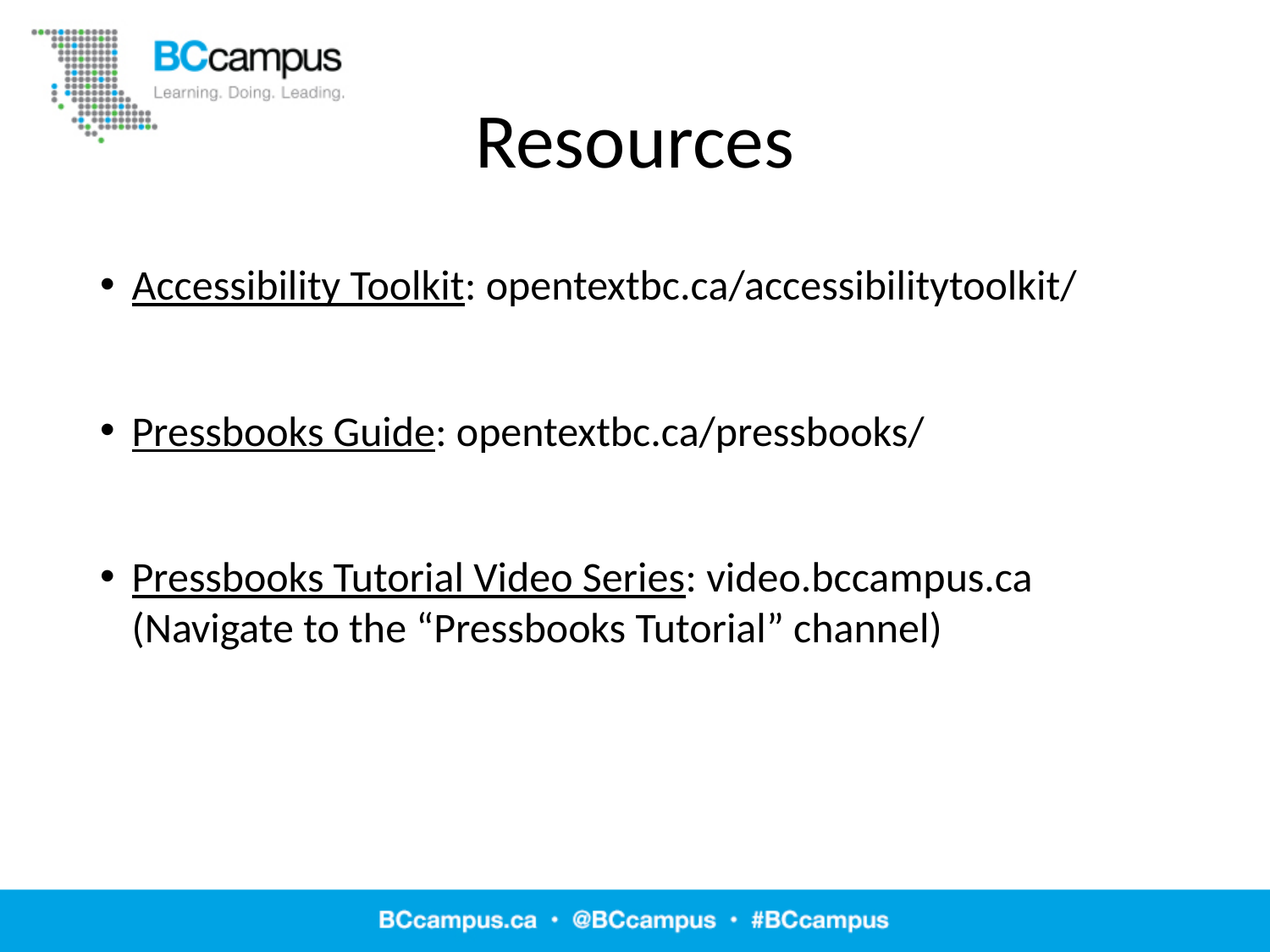

# Resources
Accessibility Toolkit: opentextbc.ca/accessibilitytoolkit/
Pressbooks Guide: opentextbc.ca/pressbooks/
Pressbooks Tutorial Video Series: video.bccampus.ca (Navigate to the “Pressbooks Tutorial” channel)